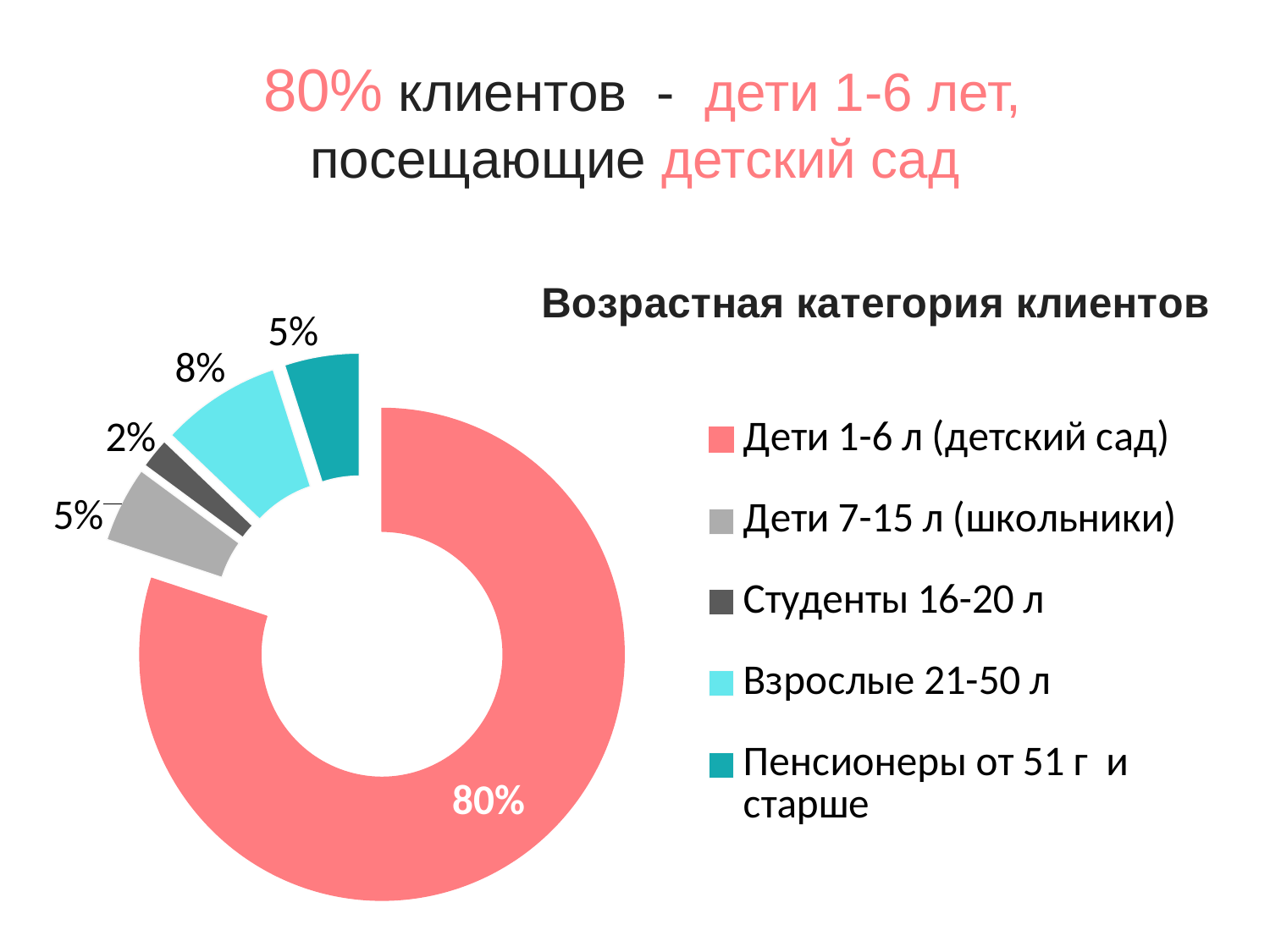

# 80% клиентов  -  дети 1-6 лет, посещающие детский сад

### Chart:

| Category | Возрастная категория клиентов |
|---|---|
| Дети 1-6 л (детский сад) | 0.8 |
| Дети 7-15 л (школьники) | 0.05 |
| Студенты 16-20 л | 0.02 |
| Взрослые 21-50 л | 0.08 |
| Пенсионеры от 51 г  и старше | 0.05 |